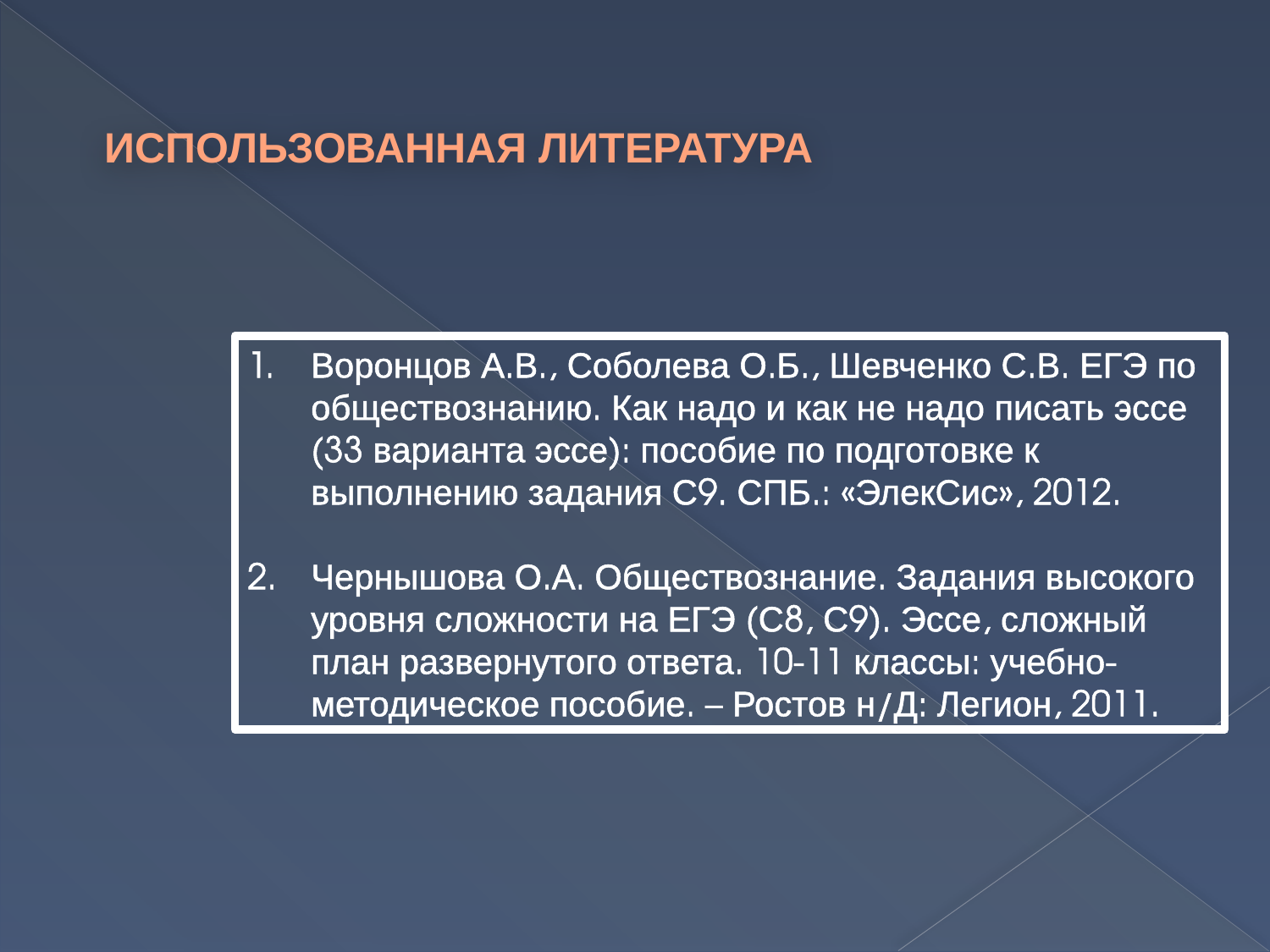

# ИСПОЛЬЗОВАННАЯ ЛИТЕРАТУРА
Воронцов А.В., Соболева О.Б., Шевченко С.В. ЕГЭ по обществознанию. Как надо и как не надо писать эссе (33 варианта эссе): пособие по подготовке к выполнению задания С9. СПБ.: «ЭлекСис», 2012.

Чернышова О.А. Обществознание. Задания высокого уровня сложности на ЕГЭ (С8, С9). Эссе, сложный план развернутого ответа. 10-11 классы: учебно-методическое пособие. – Ростов н/Д: Легион, 2011.